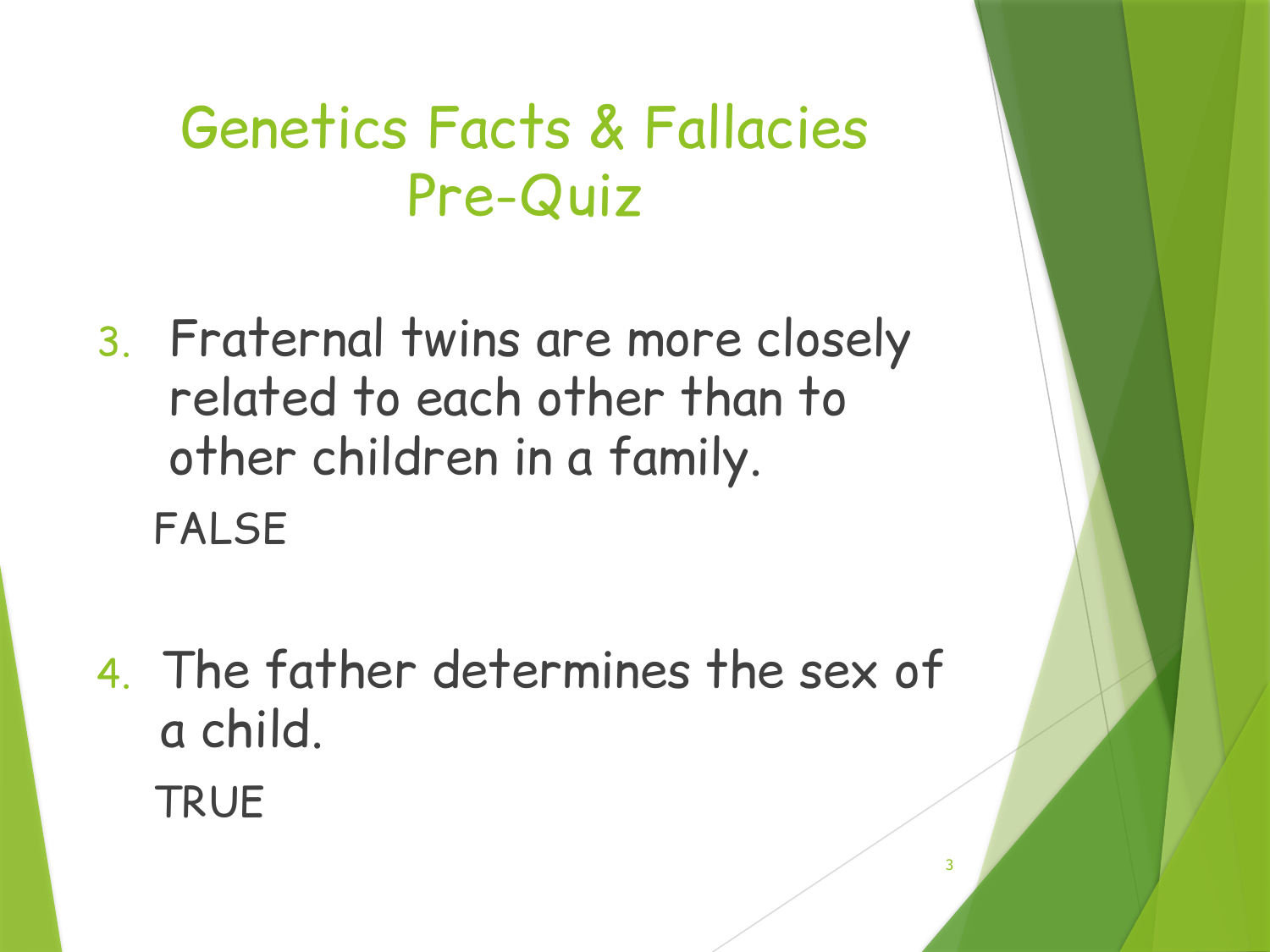

# Genetics Facts & Fallacies Pre-Quiz
Fraternal twins are more closely related to each other than to other children in a family.
FALSE

The father determines the sex of a child.
TRUE
3